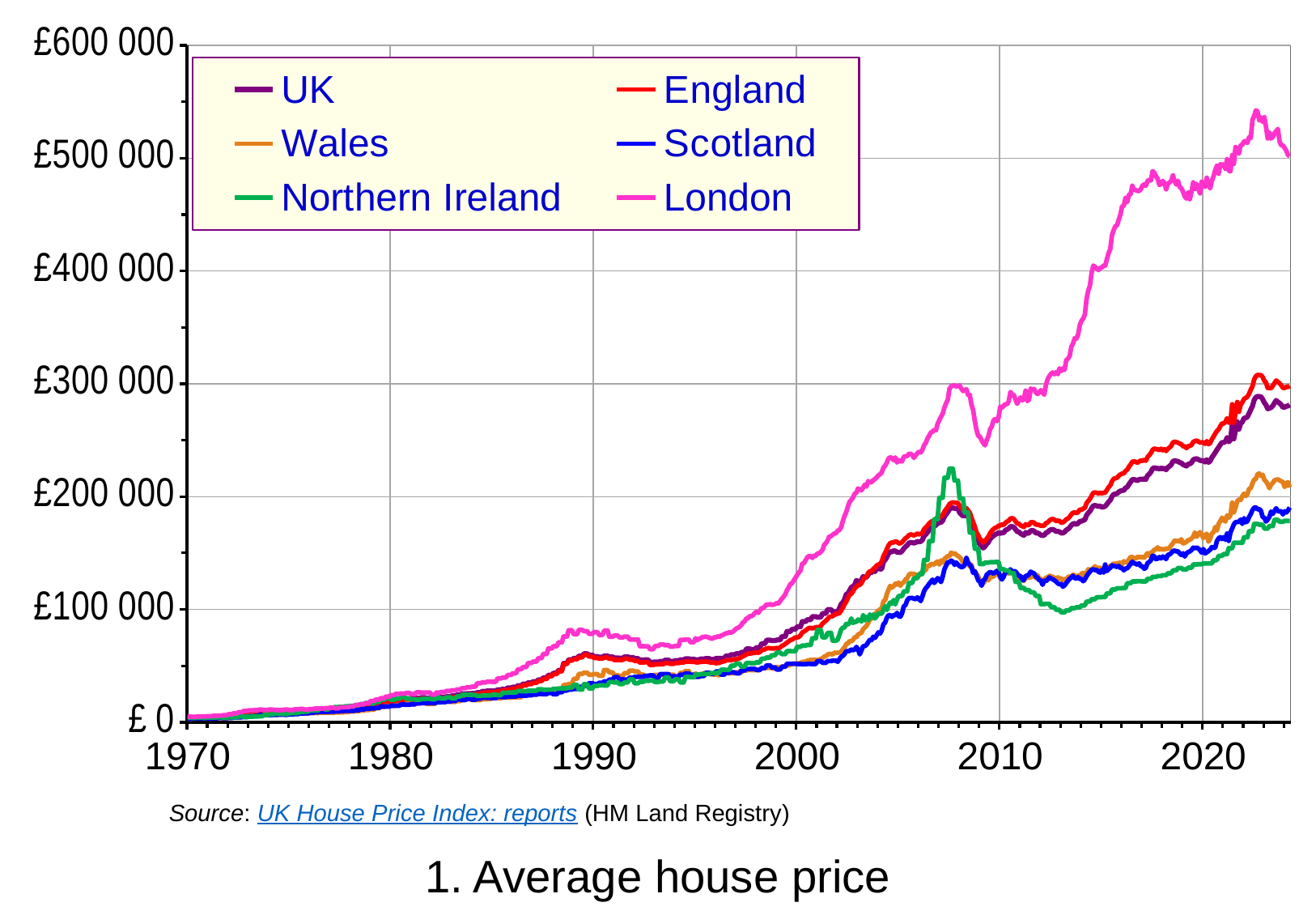

### Chart

| Category | UK | England | Wales | Scotland | Northern Ireland | London |
|---|---|---|---|---|---|---|
| 25569 | 3920.0 | 3718.0 | 3179.0 | 3225.0 | 3998.0 | 4949.0 |
| 25600 | 3920.0 | 3718.0 | 3179.0 | 3225.0 | 3998.0 | 4949.0 |
| 25628 | 3920.0 | 3718.0 | 3179.0 | 3225.0 | 3998.0 | 4949.0 |
| 25659 | 3980.0 | 3776.0 | 3302.0 | 3423.0 | 3956.0 | 4848.0 |
| 25689 | 3980.0 | 3776.0 | 3302.0 | 3423.0 | 3956.0 | 4848.0 |
| 25720 | 3980.0 | 3776.0 | 3302.0 | 3423.0 | 3956.0 | 4848.0 |
| 25750 | 4163.0 | 3950.0 | 3456.0 | 3362.0 | 4103.0 | 5201.0 |
| 25781 | 4163.0 | 3950.0 | 3456.0 | 3362.0 | 4103.0 | 5201.0 |
| 25812 | 4163.0 | 3950.0 | 3456.0 | 3362.0 | 4103.0 | 5201.0 |
| 25842 | 4163.0 | 3950.0 | 3395.0 | 3484.0 | 3977.0 | 5252.0 |
| 25873 | 4163.0 | 3950.0 | 3395.0 | 3484.0 | 3977.0 | 5252.0 |
| 25903 | 4163.0 | 3950.0 | 3395.0 | 3484.0 | 3977.0 | 5252.0 |
| 25934 | 4265.0 | 4066.0 | 3333.0 | 3423.0 | 4293.0 | 5378.0 |
| 25965 | 4265.0 | 4066.0 | 3333.0 | 3423.0 | 4293.0 | 5378.0 |
| 25993 | 4265.0 | 4066.0 | 3333.0 | 3423.0 | 4293.0 | 5378.0 |
| 26024 | 4387.0 | 4183.0 | 3549.0 | 3484.0 | 4293.0 | 5706.0 |
| 26054 | 4387.0 | 4183.0 | 3549.0 | 3484.0 | 4293.0 | 5706.0 |
| 26085 | 4387.0 | 4183.0 | 3549.0 | 3484.0 | 4293.0 | 5706.0 |
| 26115 | 4651.0 | 4415.0 | 3719.0 | 3864.0 | 4482.0 | 5959.0 |
| 26146 | 4651.0 | 4415.0 | 3719.0 | 3864.0 | 4482.0 | 5959.0 |
| 26177 | 4651.0 | 4415.0 | 3719.0 | 3864.0 | 4482.0 | 5959.0 |
| 26207 | 4854.0 | 4647.0 | 3703.0 | 3697.0 | 4124.0 | 6312.0 |
| 26238 | 4854.0 | 4647.0 | 3703.0 | 3697.0 | 4124.0 | 6312.0 |
| 26268 | 4854.0 | 4647.0 | 3703.0 | 3697.0 | 4124.0 | 6312.0 |
| 26299 | 5158.0 | 4919.0 | 4027.0 | 3880.0 | 4461.0 | 7044.0 |
| 26330 | 5158.0 | 4919.0 | 4027.0 | 3880.0 | 4461.0 | 7044.0 |
| 26359 | 5158.0 | 4919.0 | 4027.0 | 3880.0 | 4461.0 | 7044.0 |
| 26390 | 5646.0 | 5422.0 | 4182.0 | 4275.0 | 4524.0 | 7878.0 |
| 26420 | 5646.0 | 5422.0 | 4182.0 | 4275.0 | 4524.0 | 7878.0 |
| 26451 | 5646.0 | 5422.0 | 4182.0 | 4275.0 | 4524.0 | 7878.0 |
| 26481 | 6499.0 | 6255.0 | 4660.0 | 4534.0 | 5261.0 | 8938.0 |
| 26512 | 6499.0 | 6255.0 | 4660.0 | 4534.0 | 5261.0 | 8938.0 |
| 26543 | 6499.0 | 6255.0 | 4660.0 | 4534.0 | 5261.0 | 8938.0 |
| 26573 | 6966.0 | 6952.0 | 5231.0 | 4564.0 | 4735.0 | 10049.0 |
| 26604 | 6966.0 | 6952.0 | 5231.0 | 4564.0 | 4735.0 | 10049.0 |
| 26634 | 6966.0 | 6952.0 | 5231.0 | 4564.0 | 4735.0 | 10049.0 |
| 26665 | 7758.0 | 7494.0 | 5647.0 | 5264.0 | 4903.0 | 10529.0 |
| 26696 | 7758.0 | 7494.0 | 5647.0 | 5264.0 | 4903.0 | 10529.0 |
| 26724 | 7758.0 | 7494.0 | 5647.0 | 5264.0 | 4903.0 | 10529.0 |
| 26755 | 8144.0 | 7862.0 | 5941.0 | 5462.0 | 5113.0 | 10680.0 |
| 26785 | 8144.0 | 7862.0 | 5941.0 | 5462.0 | 5113.0 | 10680.0 |
| 26816 | 8144.0 | 7862.0 | 5941.0 | 5462.0 | 5113.0 | 10680.0 |
| 26846 | 8692.0 | 8365.0 | 6619.0 | 6359.0 | 5408.0 | 11210.0 |
| 26877 | 8692.0 | 8365.0 | 6619.0 | 6359.0 | 5408.0 | 11210.0 |
| 26908 | 8692.0 | 8365.0 | 6619.0 | 6359.0 | 5408.0 | 11210.0 |
| 26938 | 8794.0 | 8443.0 | 6928.0 | 6283.0 | 6355.0 | 10882.0 |
| 26969 | 8794.0 | 8443.0 | 6928.0 | 6283.0 | 6355.0 | 10882.0 |
| 26999 | 8794.0 | 8443.0 | 6928.0 | 6283.0 | 6355.0 | 10882.0 |
| 27030 | 8915.0 | 8559.0 | 6650.0 | 6481.0 | 6944.0 | 11261.0 |
| 27061 | 8915.0 | 8559.0 | 6650.0 | 6481.0 | 6944.0 | 11261.0 |
| 27089 | 8915.0 | 8559.0 | 6650.0 | 6481.0 | 6944.0 | 11261.0 |
| 27120 | 8936.0 | 8559.0 | 6743.0 | 6648.0 | 7491.0 | 10857.0 |
| 27150 | 8936.0 | 8559.0 | 6743.0 | 6648.0 | 7491.0 | 10857.0 |
| 27181 | 8936.0 | 8559.0 | 6743.0 | 6648.0 | 7491.0 | 10857.0 |
| 27211 | 9017.0 | 8617.0 | 6990.0 | 6709.0 | 7575.0 | 10806.0 |
| 27242 | 9017.0 | 8617.0 | 6990.0 | 6709.0 | 7575.0 | 10806.0 |
| 27273 | 9017.0 | 8617.0 | 6990.0 | 6709.0 | 7575.0 | 10806.0 |
| 27303 | 9139.0 | 8733.0 | 7376.0 | 6694.0 | 7323.0 | 11236.0 |
| 27334 | 9139.0 | 8733.0 | 7376.0 | 6694.0 | 7323.0 | 11236.0 |
| 27364 | 9139.0 | 8733.0 | 7376.0 | 6694.0 | 7323.0 | 11236.0 |
| 27395 | 9179.0 | 8753.0 | 7206.0 | 6953.0 | 8059.0 | 10756.0 |
| 27426 | 9179.0 | 8753.0 | 7206.0 | 6953.0 | 8059.0 | 10756.0 |
| 27454 | 9179.0 | 8753.0 | 7206.0 | 6953.0 | 8059.0 | 10756.0 |
| 27485 | 9423.0 | 9004.0 | 7376.0 | 7257.0 | 8207.0 | 11412.0 |
| 27515 | 9423.0 | 9004.0 | 7376.0 | 7257.0 | 8207.0 | 11412.0 |
| 27546 | 9423.0 | 9004.0 | 7376.0 | 7257.0 | 8207.0 | 11412.0 |
| 27576 | 9707.0 | 9217.0 | 7838.0 | 7820.0 | 9196.0 | 11715.0 |
| 27607 | 9707.0 | 9217.0 | 7838.0 | 7820.0 | 9196.0 | 11715.0 |
| 27638 | 9707.0 | 9217.0 | 7838.0 | 7820.0 | 9196.0 | 11715.0 |
| 27668 | 9809.0 | 9334.0 | 7684.0 | 7957.0 | 9406.0 | 11311.0 |
| 27699 | 9809.0 | 9334.0 | 7684.0 | 7957.0 | 9406.0 | 11311.0 |
| 27729 | 9809.0 | 9334.0 | 7684.0 | 7957.0 | 9406.0 | 11311.0 |
| 27760 | 10012.0 | 9488.0 | 8101.0 | 8413.0 | 10500.0 | 11690.0 |
| 27791 | 10012.0 | 9488.0 | 8101.0 | 8413.0 | 10500.0 | 11690.0 |
| 27820 | 10012.0 | 9488.0 | 8101.0 | 8413.0 | 10500.0 | 11690.0 |
| 27851 | 10276.0 | 9721.0 | 8132.0 | 8915.0 | 10522.0 | 12145.0 |
| 27881 | 10276.0 | 9721.0 | 8132.0 | 8915.0 | 10522.0 | 12145.0 |
| 27912 | 10276.0 | 9721.0 | 8132.0 | 8915.0 | 10522.0 | 12145.0 |
| 27942 | 10520.0 | 9934.0 | 8363.0 | 9235.0 | 12331.0 | 12094.0 |
| 27973 | 10520.0 | 9934.0 | 8363.0 | 9235.0 | 12331.0 | 12094.0 |
| 28004 | 10520.0 | 9934.0 | 8363.0 | 9235.0 | 12331.0 | 12094.0 |
| 28034 | 10682.0 | 10108.0 | 8564.0 | 9250.0 | 11511.0 | 12473.0 |
| 28065 | 10682.0 | 10108.0 | 8564.0 | 9250.0 | 11511.0 | 12473.0 |
| 28095 | 10682.0 | 10108.0 | 8564.0 | 9250.0 | 11511.0 | 12473.0 |
| 28126 | 10763.0 | 10186.0 | 8379.0 | 9372.0 | 12857.0 | 12851.0 |
| 28157 | 10763.0 | 10186.0 | 8379.0 | 9372.0 | 12857.0 | 12851.0 |
| 28185 | 10763.0 | 10186.0 | 8379.0 | 9372.0 | 12857.0 | 12851.0 |
| 28216 | 10926.0 | 10321.0 | 8733.0 | 9539.0 | 13489.0 | 12397.0 |
| 28246 | 10926.0 | 10321.0 | 8733.0 | 9539.0 | 13489.0 | 12397.0 |
| 28277 | 10926.0 | 10321.0 | 8733.0 | 9539.0 | 13489.0 | 12397.0 |
| 28307 | 11251.0 | 10631.0 | 8780.0 | 9995.0 | 13678.0 | 13180.0 |
| 28338 | 11251.0 | 10631.0 | 8780.0 | 9995.0 | 13678.0 | 13180.0 |
| 28369 | 11251.0 | 10631.0 | 8780.0 | 9995.0 | 13678.0 | 13180.0 |
| 28399 | 11596.0 | 10960.0 | 9042.0 | 10239.0 | 14099.0 | 13331.0 |
| 28430 | 11596.0 | 10960.0 | 9042.0 | 10239.0 | 14099.0 | 13331.0 |
| 28460 | 11596.0 | 10960.0 | 9042.0 | 10239.0 | 14099.0 | 13331.0 |
| 28491 | 11860.0 | 11193.0 | 9628.0 | 10148.0 | 14520.0 | 14013.0 |
| 28522 | 11860.0 | 11193.0 | 9628.0 | 10148.0 | 14520.0 | 14013.0 |
| 28550 | 11860.0 | 11193.0 | 9628.0 | 10148.0 | 14520.0 | 14013.0 |
| 28581 | 12429.0 | 11754.0 | 9736.0 | 10680.0 | 15130.0 | 15326.0 |
| 28611 | 12429.0 | 11754.0 | 9736.0 | 10680.0 | 15130.0 | 15326.0 |
| 28642 | 12429.0 | 11754.0 | 9736.0 | 10680.0 | 15130.0 | 15326.0 |
| 28672 | 13302.0 | 12587.0 | 10354.0 | 11410.0 | 16035.0 | 15982.0 |
| 28703 | 13302.0 | 12587.0 | 10354.0 | 11410.0 | 16035.0 | 15982.0 |
| 28734 | 13302.0 | 12587.0 | 10354.0 | 11410.0 | 16035.0 | 15982.0 |
| 28764 | 14236.0 | 13497.0 | 10894.0 | 11973.0 | 17066.0 | 16790.0 |
| 28795 | 14236.0 | 13497.0 | 10894.0 | 11973.0 | 17066.0 | 16790.0 |
| 28825 | 14236.0 | 13497.0 | 10894.0 | 11973.0 | 17066.0 | 16790.0 |
| 28856 | 14988.0 | 14213.0 | 11279.0 | 12278.0 | 16708.0 | 18886.0 |
| 28887 | 14988.0 | 14213.0 | 11279.0 | 12278.0 | 16708.0 | 18886.0 |
| 28915 | 14988.0 | 14213.0 | 11279.0 | 12278.0 | 16708.0 | 18886.0 |
| 28946 | 16145.0 | 15336.0 | 12452.0 | 12795.0 | 18013.0 | 20123.0 |
| 28976 | 16145.0 | 15336.0 | 12452.0 | 12795.0 | 18013.0 | 20123.0 |
| 29007 | 16145.0 | 15336.0 | 12452.0 | 12795.0 | 18013.0 | 20123.0 |
| 29037 | 17384.0 | 16460.0 | 13501.0 | 13951.0 | 19991.0 | 21310.0 |
| 29068 | 17384.0 | 16460.0 | 13501.0 | 13951.0 | 19991.0 | 21310.0 |
| 29099 | 17384.0 | 16460.0 | 13501.0 | 13951.0 | 19991.0 | 21310.0 |
| 29129 | 18542.0 | 17641.0 | 14365.0 | 13921.0 | 21380.0 | 22724.0 |
| 29160 | 18542.0 | 17641.0 | 14365.0 | 13921.0 | 21380.0 | 22724.0 |
| 29190 | 18542.0 | 17641.0 | 14365.0 | 13921.0 | 21380.0 | 22724.0 |
| 29221 | 19273.0 | 18377.0 | 14489.0 | 14590.0 | 19991.0 | 24037.0 |
| 29252 | 19273.0 | 18377.0 | 14489.0 | 14590.0 | 19991.0 | 24037.0 |
| 29281 | 19273.0 | 18377.0 | 14489.0 | 14590.0 | 19991.0 | 24037.0 |
| 29312 | 20044.0 | 19132.0 | 15245.0 | 14712.0 | 20896.0 | 25274.0 |
| 29342 | 20044.0 | 19132.0 | 15245.0 | 14712.0 | 20896.0 | 25274.0 |
| 29373 | 20044.0 | 19132.0 | 15245.0 | 14712.0 | 20896.0 | 25274.0 |
| 29403 | 20857.0 | 19732.0 | 15677.0 | 15761.0 | 22369.0 | 25451.0 |
| 29434 | 20857.0 | 19732.0 | 15677.0 | 15761.0 | 22369.0 | 25451.0 |
| 29465 | 20857.0 | 19732.0 | 15677.0 | 15761.0 | 22369.0 | 25451.0 |
| 29495 | 20897.0 | 19926.0 | 16448.0 | 15518.0 | 20980.0 | 25930.0 |
| 29526 | 20897.0 | 19926.0 | 16448.0 | 15518.0 | 20980.0 | 25930.0 |
| 29556 | 20897.0 | 19926.0 | 16448.0 | 15518.0 | 20980.0 | 25930.0 |
| 29587 | 20938.0 | 19965.0 | 15877.0 | 15959.0 | 20307.0 | 24870.0 |
| 29618 | 20938.0 | 19965.0 | 15877.0 | 15959.0 | 20307.0 | 24870.0 |
| 29646 | 20938.0 | 19965.0 | 15877.0 | 15959.0 | 20307.0 | 24870.0 |
| 29677 | 21507.0 | 20487.0 | 16711.0 | 16766.0 | 19991.0 | 26511.0 |
| 29707 | 21507.0 | 20487.0 | 16711.0 | 16766.0 | 19991.0 | 26511.0 |
| 29738 | 21507.0 | 20487.0 | 16711.0 | 16766.0 | 19991.0 | 26511.0 |
| 29768 | 21852.0 | 20758.0 | 18130.0 | 16933.0 | 20601.0 | 26258.0 |
| 29799 | 21852.0 | 20758.0 | 18130.0 | 16933.0 | 20601.0 | 26258.0 |
| 29830 | 21852.0 | 20758.0 | 18130.0 | 16933.0 | 20601.0 | 26258.0 |
| 29860 | 21425.0 | 20410.0 | 16248.0 | 17009.0 | 20896.0 | 26410.0 |
| 29891 | 21425.0 | 20410.0 | 16248.0 | 17009.0 | 20896.0 | 26410.0 |
| 29921 | 21425.0 | 20410.0 | 16248.0 | 17009.0 | 20896.0 | 26410.0 |
| 29952 | 20897.0 | 19848.0 | 16340.0 | 16933.0 | 20370.0 | 24567.0 |
| 29983 | 20897.0 | 19848.0 | 16340.0 | 16933.0 | 20370.0 | 24567.0 |
| 30011 | 20897.0 | 19848.0 | 16340.0 | 16933.0 | 20370.0 | 24567.0 |
| 30042 | 21811.0 | 20681.0 | 17745.0 | 17694.0 | 21548.0 | 26410.0 |
| 30072 | 21811.0 | 20681.0 | 17745.0 | 17694.0 | 21548.0 | 26410.0 |
| 30103 | 21811.0 | 20681.0 | 17745.0 | 17694.0 | 21548.0 | 26410.0 |
| 30133 | 22360.0 | 21223.0 | 18146.0 | 17846.0 | 21148.0 | 26890.0 |
| 30164 | 22360.0 | 21223.0 | 18146.0 | 17846.0 | 21148.0 | 26890.0 |
| 30195 | 22360.0 | 21223.0 | 18146.0 | 17846.0 | 21148.0 | 26890.0 |
| 30225 | 22685.0 | 21514.0 | 18223.0 | 18424.0 | 22116.0 | 27773.0 |
| 30256 | 22685.0 | 21514.0 | 18223.0 | 18424.0 | 22116.0 | 27773.0 |
| 30286 | 22685.0 | 21514.0 | 18223.0 | 18424.0 | 22116.0 | 27773.0 |
| 30317 | 23355.0 | 22269.0 | 18053.0 | 18865.0 | 21043.0 | 28278.0 |
| 30348 | 23355.0 | 22269.0 | 18053.0 | 18865.0 | 21043.0 | 28278.0 |
| 30376 | 23355.0 | 22269.0 | 18053.0 | 18865.0 | 21043.0 | 28278.0 |
| 30407 | 24167.0 | 22850.0 | 18825.0 | 20234.0 | 22937.0 | 29036.0 |
| 30437 | 24167.0 | 22850.0 | 18825.0 | 20234.0 | 22937.0 | 29036.0 |
| 30468 | 24167.0 | 22850.0 | 18825.0 | 20234.0 | 22937.0 | 29036.0 |
| 30498 | 25183.0 | 23818.0 | 20059.0 | 19778.0 | 24410.0 | 30298.0 |
| 30529 | 25183.0 | 23818.0 | 20059.0 | 19778.0 | 24410.0 | 30298.0 |
| 30560 | 25183.0 | 23818.0 | 20059.0 | 19778.0 | 24410.0 | 30298.0 |
| 30590 | 25386.0 | 24012.0 | 20368.0 | 20691.0 | 24410.0 | 31056.0 |
| 30621 | 25386.0 | 24012.0 | 20368.0 | 20691.0 | 24410.0 | 31056.0 |
| 30651 | 25386.0 | 24012.0 | 20368.0 | 20691.0 | 24410.0 | 31056.0 |
| 30682 | 25589.0 | 24399.0 | 19596.0 | 20082.0 | 24199.0 | 31561.0 |
| 30713 | 25589.0 | 24399.0 | 19596.0 | 20082.0 | 24199.0 | 31561.0 |
| 30742 | 25589.0 | 24399.0 | 19596.0 | 20082.0 | 24199.0 | 31561.0 |
| 30773 | 26401.0 | 25174.0 | 19750.0 | 20995.0 | 23358.0 | 34590.0 |
| 30803 | 26401.0 | 25174.0 | 19750.0 | 20995.0 | 23358.0 | 34590.0 |
| 30834 | 26401.0 | 25174.0 | 19750.0 | 20995.0 | 23358.0 | 34590.0 |
| 30864 | 27416.0 | 26142.0 | 20368.0 | 21756.0 | 23779.0 | 35348.0 |
| 30895 | 27416.0 | 26142.0 | 20368.0 | 21756.0 | 23779.0 | 35348.0 |
| 30926 | 27416.0 | 26142.0 | 20368.0 | 21756.0 | 23779.0 | 35348.0 |
| 30956 | 27823.0 | 26529.0 | 20676.0 | 21604.0 | 23779.0 | 36105.0 |
| 30987 | 27823.0 | 26529.0 | 20676.0 | 21604.0 | 23779.0 | 36105.0 |
| 31017 | 27823.0 | 26529.0 | 20676.0 | 21604.0 | 23779.0 | 36105.0 |
| 31048 | 27823.0 | 26529.0 | 21448.0 | 21451.0 | 24410.0 | 35853.0 |
| 31079 | 27823.0 | 26529.0 | 21448.0 | 21451.0 | 24410.0 | 35853.0 |
| 31107 | 27823.0 | 26529.0 | 21448.0 | 21451.0 | 24410.0 | 35853.0 |
| 31138 | 28838.0 | 27497.0 | 21293.0 | 22516.0 | 23989.0 | 38883.0 |
| 31168 | 28838.0 | 27497.0 | 21293.0 | 22516.0 | 23989.0 | 38883.0 |
| 31199 | 28838.0 | 27497.0 | 21293.0 | 22516.0 | 23989.0 | 38883.0 |
| 31229 | 29447.0 | 28272.0 | 21911.0 | 22364.0 | 26093.0 | 39640.0 |
| 31260 | 29447.0 | 28272.0 | 21911.0 | 22364.0 | 26093.0 | 39640.0 |
| 31291 | 29447.0 | 28272.0 | 21911.0 | 22364.0 | 26093.0 | 39640.0 |
| 31321 | 30463.0 | 29046.0 | 21911.0 | 22821.0 | 26304.0 | 41913.0 |
| 31352 | 30463.0 | 29046.0 | 21911.0 | 22821.0 | 26304.0 | 41913.0 |
| 31382 | 30463.0 | 29046.0 | 21911.0 | 22821.0 | 26304.0 | 41913.0 |
| 31413 | 31072.0 | 29821.0 | 22065.0 | 22973.0 | 26514.0 | 43427.0 |
| 31444 | 31072.0 | 29821.0 | 22065.0 | 22973.0 | 26514.0 | 43427.0 |
| 31472 | 31072.0 | 29821.0 | 22065.0 | 22973.0 | 26514.0 | 43427.0 |
| 31503 | 32494.0 | 31176.0 | 22219.0 | 23581.0 | 27777.0 | 46962.0 |
| 31533 | 32494.0 | 31176.0 | 22219.0 | 23581.0 | 27777.0 | 46962.0 |
| 31564 | 32494.0 | 31176.0 | 22219.0 | 23581.0 | 27777.0 | 46962.0 |
| 31594 | 33915.0 | 32726.0 | 24225.0 | 23581.0 | 27566.0 | 48982.0 |
| 31625 | 33915.0 | 32726.0 | 24225.0 | 23581.0 | 27566.0 | 48982.0 |
| 31656 | 33915.0 | 32726.0 | 24225.0 | 23581.0 | 27566.0 | 48982.0 |
| 31686 | 34931.0 | 33887.0 | 23917.0 | 24038.0 | 27987.0 | 52517.0 |
| 31717 | 34931.0 | 33887.0 | 23917.0 | 24038.0 | 27987.0 | 52517.0 |
| 31747 | 34931.0 | 33887.0 | 23917.0 | 24038.0 | 27987.0 | 52517.0 |
| 31778 | 35946.0 | 34856.0 | 24688.0 | 24494.0 | 27987.0 | 53779.0 |
| 31809 | 35946.0 | 34856.0 | 24688.0 | 24494.0 | 27987.0 | 53779.0 |
| 31837 | 35946.0 | 34856.0 | 24688.0 | 24494.0 | 27987.0 | 53779.0 |
| 31868 | 37571.0 | 36598.0 | 24842.0 | 25255.0 | 29250.0 | 56809.0 |
| 31898 | 37571.0 | 36598.0 | 24842.0 | 25255.0 | 29250.0 | 56809.0 |
| 31929 | 37571.0 | 36598.0 | 24842.0 | 25255.0 | 29250.0 | 56809.0 |
| 31959 | 39398.0 | 38341.0 | 25922.0 | 24951.0 | 28829.0 | 60596.0 |
| 31990 | 39398.0 | 38341.0 | 25922.0 | 24951.0 | 28829.0 | 60596.0 |
| 32021 | 39398.0 | 38341.0 | 25922.0 | 24951.0 | 28829.0 | 60596.0 |
| 32051 | 41732.0 | 40767.0 | 26979.0 | 25942.0 | 28906.0 | 65386.0 |
| 32082 | 41732.0 | 40767.0 | 26979.0 | 25942.0 | 28906.0 | 65386.0 |
| 32112 | 41732.0 | 40767.0 | 26979.0 | 25942.0 | 28906.0 | 65386.0 |
| 32143 | 43483.0 | 42721.0 | 26979.0 | 24823.0 | 29667.0 | 67356.0 |
| 32174 | 43483.0 | 42721.0 | 26979.0 | 24823.0 | 29667.0 | 67356.0 |
| 32203 | 43483.0 | 42721.0 | 26979.0 | 24823.0 | 29667.0 | 67356.0 |
| 32234 | 46109.0 | 45234.0 | 28719.0 | 26612.0 | 29920.0 | 70901.0 |
| 32264 | 46109.0 | 45234.0 | 28719.0 | 26612.0 | 29920.0 | 70901.0 |
| 32295 | 46109.0 | 45234.0 | 28719.0 | 26612.0 | 29920.0 | 70901.0 |
| 32325 | 52238.0 | 51657.0 | 33071.0 | 28178.0 | 30174.0 | 76021.0 |
| 32356 | 52238.0 | 51657.0 | 33071.0 | 28178.0 | 30174.0 | 76021.0 |
| 32387 | 52238.0 | 51657.0 | 33071.0 | 28178.0 | 30174.0 | 76021.0 |
| 32417 | 55448.0 | 54728.0 | 33941.0 | 29072.0 | 30681.0 | 81536.0 |
| 32448 | 55448.0 | 54728.0 | 33941.0 | 29072.0 | 30681.0 | 81536.0 |
| 32478 | 55448.0 | 54728.0 | 33941.0 | 29072.0 | 30681.0 | 81536.0 |
| 32509 | 56615.0 | 55845.0 | 38510.0 | 29520.0 | 33216.0 | 77991.0 |
| 32540 | 56615.0 | 55845.0 | 38510.0 | 29520.0 | 33216.0 | 77991.0 |
| 32568 | 56615.0 | 55845.0 | 38510.0 | 29520.0 | 33216.0 | 77991.0 |
| 32599 | 58658.0 | 57520.0 | 42861.0 | 31309.0 | 28906.0 | 81930.0 |
| 32629 | 58658.0 | 57520.0 | 42861.0 | 31309.0 | 28906.0 | 81930.0 |
| 32660 | 58658.0 | 57520.0 | 42861.0 | 31309.0 | 28906.0 | 81930.0 |
| 32690 | 60701.0 | 59754.0 | 43949.0 | 32427.0 | 33724.0 | 80748.0 |
| 32721 | 60701.0 | 59754.0 | 43949.0 | 32427.0 | 33724.0 | 80748.0 |
| 32752 | 60701.0 | 59754.0 | 43949.0 | 32427.0 | 33724.0 | 80748.0 |
| 32782 | 59533.0 | 58358.0 | 42208.0 | 34663.0 | 29920.0 | 78385.0 |
| 32813 | 59533.0 | 58358.0 | 42208.0 | 34663.0 | 29920.0 | 78385.0 |
| 32843 | 59533.0 | 58358.0 | 42208.0 | 34663.0 | 29920.0 | 78385.0 |
| 32874 | 58250.0 | 57083.0 | 42638.0 | 33864.0 | 32210.0 | 79909.0 |
| 32905 | 58250.0 | 57083.0 | 42638.0 | 33864.0 | 32210.0 | 79909.0 |
| 32933 | 58250.0 | 57083.0 | 42638.0 | 33864.0 | 32210.0 | 79909.0 |
| 32964 | 57726.0 | 56515.0 | 41150.0 | 34941.0 | 32775.0 | 77318.0 |
| 32994 | 57726.0 | 56515.0 | 41150.0 | 34941.0 | 32775.0 | 77318.0 |
| 33025 | 57726.0 | 56515.0 | 41150.0 | 34941.0 | 32775.0 | 77318.0 |
| 33055 | 58773.0 | 57310.0 | 46272.0 | 36160.0 | 32676.0 | 81243.0 |
| 33086 | 58773.0 | 57310.0 | 46272.0 | 36160.0 | 32676.0 | 81243.0 |
| 33117 | 58773.0 | 57310.0 | 46272.0 | 36160.0 | 32676.0 | 81243.0 |
| 33147 | 57901.0 | 56231.0 | 44214.0 | 37775.0 | 35734.0 | 75827.0 |
| 33178 | 57901.0 | 56231.0 | 44214.0 | 37775.0 | 35734.0 | 75827.0 |
| 33208 | 57901.0 | 56231.0 | 44214.0 | 37775.0 | 35734.0 | 75827.0 |
| 33239 | 57086.0 | 55209.0 | 41631.0 | 39999.0 | 35335.0 | 76848.0 |
| 33270 | 57086.0 | 55209.0 | 41631.0 | 39999.0 | 35335.0 | 76848.0 |
| 33298 | 57086.0 | 55209.0 | 41631.0 | 39999.0 | 35335.0 | 76848.0 |
| 33329 | 56853.0 | 55266.0 | 41062.0 | 37990.0 | 33939.0 | 75199.0 |
| 33359 | 56853.0 | 55266.0 | 41062.0 | 37990.0 | 33939.0 | 75199.0 |
| 33390 | 56853.0 | 55266.0 | 41062.0 | 37990.0 | 33939.0 | 75199.0 |
| 33420 | 57959.0 | 56345.0 | 43558.0 | 37739.0 | 35368.0 | 75906.0 |
| 33451 | 57959.0 | 56345.0 | 43558.0 | 37739.0 | 35368.0 | 75906.0 |
| 33482 | 57959.0 | 56345.0 | 43558.0 | 37739.0 | 35368.0 | 75906.0 |
| 33512 | 57435.0 | 55436.0 | 45790.0 | 39461.0 | 38061.0 | 73394.0 |
| 33543 | 57435.0 | 55436.0 | 45790.0 | 39461.0 | 38061.0 | 73394.0 |
| 33573 | 57435.0 | 55436.0 | 45790.0 | 39461.0 | 38061.0 | 73394.0 |
| 33604 | 56504.0 | 54414.0 | 45090.0 | 40250.0 | 34570.0 | 73394.0 |
| 33635 | 56504.0 | 54414.0 | 45090.0 | 40250.0 | 34570.0 | 73394.0 |
| 33664 | 56504.0 | 54414.0 | 45090.0 | 40250.0 | 34570.0 | 73394.0 |
| 33695 | 55166.0 | 52994.0 | 42288.0 | 40322.0 | 35867.0 | 67506.0 |
| 33725 | 55166.0 | 52994.0 | 42288.0 | 40322.0 | 35867.0 | 67506.0 |
| 33756 | 55166.0 | 52994.0 | 42288.0 | 40322.0 | 35867.0 | 67506.0 |
| 33786 | 55328.0 | 53149.0 | 41186.0 | 41070.0 | 36715.0 | 67303.0 |
| 33817 | 55328.0 | 53149.0 | 41186.0 | 41070.0 | 36715.0 | 67303.0 |
| 33848 | 55328.0 | 53149.0 | 41186.0 | 41070.0 | 36715.0 | 67303.0 |
| 33878 | 53213.0 | 50814.0 | 41525.0 | 41527.0 | 37010.0 | 64787.0 |
| 33909 | 53213.0 | 50814.0 | 41525.0 | 41527.0 | 37010.0 | 64787.0 |
| 33939 | 53213.0 | 50814.0 | 41525.0 | 41527.0 | 37010.0 | 64787.0 |
| 33970 | 53484.0 | 51333.0 | 42034.0 | 39365.0 | 35719.0 | 67574.0 |
| 34001 | 53484.0 | 51333.0 | 42034.0 | 39365.0 | 35719.0 | 67574.0 |
| 34029 | 53484.0 | 51333.0 | 42034.0 | 39365.0 | 35719.0 | 67574.0 |
| 34060 | 53918.0 | 51488.0 | 42119.0 | 42608.0 | 36125.0 | 68934.0 |
| 34090 | 53918.0 | 51488.0 | 42119.0 | 42608.0 | 36125.0 | 68934.0 |
| 34121 | 53918.0 | 51488.0 | 42119.0 | 42608.0 | 36125.0 | 68934.0 |
| 34151 | 55057.0 | 52578.0 | 42542.0 | 42691.0 | 39811.0 | 68254.0 |
| 34182 | 55057.0 | 52578.0 | 42542.0 | 42691.0 | 39811.0 | 68254.0 |
| 34213 | 55057.0 | 52578.0 | 42542.0 | 42691.0 | 39811.0 | 68254.0 |
| 34243 | 54026.0 | 51800.0 | 42203.0 | 40696.0 | 36346.0 | 67099.0 |
| 34274 | 54026.0 | 51800.0 | 42203.0 | 40696.0 | 36346.0 | 67099.0 |
| 34304 | 54026.0 | 51800.0 | 42203.0 | 40696.0 | 36346.0 | 67099.0 |
| 34335 | 54623.0 | 52475.0 | 40636.0 | 40571.0 | 38189.0 | 67642.0 |
| 34366 | 54623.0 | 52475.0 | 40636.0 | 40571.0 | 38189.0 | 67642.0 |
| 34394 | 54623.0 | 52475.0 | 40636.0 | 40571.0 | 38189.0 | 67642.0 |
| 34425 | 55383.0 | 53046.0 | 43941.0 | 42192.0 | 35277.0 | 73013.0 |
| 34455 | 55383.0 | 53046.0 | 43941.0 | 42192.0 | 35277.0 | 73013.0 |
| 34486 | 55383.0 | 53046.0 | 43941.0 | 42192.0 | 35277.0 | 73013.0 |
| 34516 | 56305.0 | 53720.0 | 45381.0 | 43148.0 | 40253.0 | 73285.0 |
| 34547 | 56305.0 | 53720.0 | 45381.0 | 43148.0 | 40253.0 | 73285.0 |
| 34578 | 56305.0 | 53720.0 | 45381.0 | 43148.0 | 40253.0 | 73285.0 |
| 34608 | 55925.0 | 53668.0 | 40551.0 | 42067.0 | 39922.0 | 70906.0 |
| 34639 | 55925.0 | 53668.0 | 40551.0 | 42067.0 | 39922.0 | 70906.0 |
| 34669 | 55925.0 | 53668.0 | 40551.0 | 42067.0 | 39922.0 | 70906.0 |
| 34700 | 55437.0 | 53203.0 | 43164.0 | 40322.0 | 42281.0 | 74436.0 |
| 34731 | 55437.0 | 53096.0 | 42422.0 | 40322.0 | 42281.0 | 72778.0 |
| 34759 | 55437.0 | 53201.0 | 41780.0 | 40322.0 | 42281.0 | 73897.0 |
| 34790 | 56033.0 | 53591.0 | 42456.0 | 40987.0 | 42686.0 | 74455.0 |
| 34820 | 56033.0 | 53678.0 | 42427.0 | 40987.0 | 42686.0 | 75432.0 |
| 34851 | 56033.0 | 53735.0 | 43537.0 | 40987.0 | 42686.0 | 75606.0 |
| 34881 | 56522.0 | 53901.0 | 43588.0 | 43896.0 | 42907.0 | 75984.0 |
| 34912 | 56522.0 | 53600.0 | 43164.0 | 43896.0 | 42907.0 | 75529.0 |
| 34943 | 56522.0 | 53309.0 | 43164.0 | 43896.0 | 42907.0 | 74941.0 |
| 34973 | 55762.0 | 52845.0 | 42449.0 | 43065.0 | 43571.0 | 74302.0 |
| 35004 | 55762.0 | 52788.0 | 42611.0 | 43065.0 | 43571.0 | 74118.0 |
| 35034 | 55762.0 | 52922.0 | 41944.0 | 43065.0 | 43571.0 | 75178.0 |
| 35065 | 56576.0 | 52333.0 | 42544.0 | 44936.0 | 43755.0 | 75342.0 |
| 35096 | 56576.0 | 52536.0 | 41920.0 | 44936.0 | 43755.0 | 76087.0 |
| 35125 | 56576.0 | 52683.0 | 41572.0 | 44936.0 | 43755.0 | 75691.0 |
| 35156 | 56630.0 | 53331.0 | 43308.0 | 42234.0 | 46557.0 | 76767.0 |
| 35186 | 56630.0 | 53822.0 | 42988.0 | 42234.0 | 46557.0 | 77215.0 |
| 35217 | 56630.0 | 54093.0 | 43305.0 | 42234.0 | 46557.0 | 78139.0 |
| 35247 | 58854.0 | 54704.0 | 43519.0 | 43980.0 | 46483.0 | 78799.0 |
| 35278 | 58854.0 | 55107.0 | 43600.0 | 43980.0 | 46483.0 | 79058.0 |
| 35309 | 58854.0 | 55026.0 | 43145.0 | 43980.0 | 46483.0 | 79752.0 |
| 35339 | 59885.0 | 54931.0 | 43781.0 | 44271.0 | 50096.0 | 79504.0 |
| 35370 | 59885.0 | 55497.0 | 43332.0 | 44271.0 | 50096.0 | 80224.0 |
| 35400 | 59885.0 | 55755.0 | 43883.0 | 44271.0 | 50096.0 | 81417.0 |
| 35431 | 60698.0 | 55789.0 | 43525.0 | 43439.0 | 52086.0 | 83066.0 |
| 35462 | 60698.0 | 56199.0 | 44632.0 | 43439.0 | 52086.0 | 83579.0 |
| 35490 | 60698.0 | 56784.0 | 44551.0 | 43439.0 | 52086.0 | 84576.0 |
| 35521 | 61946.0 | 57577.0 | 44213.0 | 45975.0 | 49285.0 | 86088.0 |
| 35551 | 61946.0 | 58498.0 | 45444.0 | 45975.0 | 49285.0 | 88544.0 |
| 35582 | 61946.0 | 59140.0 | 46290.0 | 45975.0 | 49285.0 | 89231.0 |
| 35612 | 65092.0 | 60089.0 | 45759.0 | 47222.0 | 52565.0 | 92129.0 |
| 35643 | 65092.0 | 60750.0 | 46477.0 | 47222.0 | 52565.0 | 92120.0 |
| 35674 | 65092.0 | 60991.0 | 46278.0 | 47222.0 | 52565.0 | 94180.0 |
| 35704 | 64604.0 | 61048.0 | 46264.0 | 47305.0 | 52307.0 | 93918.0 |
| 35735 | 64604.0 | 61499.0 | 46153.0 | 47305.0 | 52307.0 | 95034.0 |
| 35765 | 64604.0 | 61564.0 | 46274.0 | 47305.0 | 52307.0 | 96863.0 |
| 35796 | 66231.0 | 61902.0 | 46528.0 | 46391.0 | 53118.0 | 97914.0 |
| 35827 | 66231.0 | 61659.0 | 45943.0 | 46391.0 | 53118.0 | 96944.0 |
| 35855 | 66231.0 | 62253.0 | 46609.0 | 46391.0 | 53118.0 | 98934.0 |
| 35886 | 69757.0 | 63666.0 | 47937.0 | 48095.0 | 56399.0 | 101287.0 |
| 35916 | 69757.0 | 64277.0 | 47748.0 | 48095.0 | 56399.0 | 101077.0 |
| 35947 | 69757.0 | 64637.0 | 47878.0 | 48095.0 | 56399.0 | 102891.0 |
| 35977 | 72795.0 | 65475.0 | 48270.0 | 50464.0 | 57357.0 | 104368.0 |
| 36008 | 72795.0 | 65743.0 | 48294.0 | 50464.0 | 57357.0 | 104078.0 |
| 36039 | 72795.0 | 65606.0 | 48256.0 | 50464.0 | 57357.0 | 104611.0 |
| 36069 | 72469.0 | 65462.0 | 48000.0 | 48511.0 | 59385.0 | 104179.0 |
| 36100 | 72469.0 | 65365.0 | 47509.0 | 48511.0 | 59385.0 | 104259.0 |
| 36130 | 72469.0 | 65575.0 | 48336.0 | 48511.0 | 59385.0 | 104785.0 |
| 36161 | 72903.0 | 65766.0 | 49196.0 | 46723.0 | 61818.0 | 105695.0 |
| 36192 | 72903.0 | 65522.0 | 48455.0 | 46723.0 | 61818.0 | 105273.0 |
| 36220 | 72903.0 | 66378.0 | 47997.0 | 46723.0 | 61818.0 | 107398.0 |
| 36251 | 75995.0 | 67648.0 | 49508.0 | 49217.0 | 60380.0 | 109621.0 |
| 36281 | 75995.0 | 68402.0 | 49093.0 | 49217.0 | 60380.0 | 111216.0 |
| 36312 | 75995.0 | 69428.0 | 49612.0 | 49217.0 | 60380.0 | 113319.0 |
| 36342 | 80443.0 | 70612.0 | 50792.0 | 51878.0 | 63071.0 | 117033.0 |
| 36373 | 80443.0 | 71699.0 | 50155.0 | 51878.0 | 63071.0 | 119358.0 |
| 36404 | 80443.0 | 72816.0 | 51451.0 | 51878.0 | 63071.0 | 122611.0 |
| 36434 | 82504.0 | 73273.0 | 51321.0 | 51878.0 | 62924.0 | 123002.0 |
| 36465 | 82504.0 | 74234.0 | 52184.0 | 51878.0 | 62924.0 | 125792.0 |
| 36495 | 82504.0 | 75071.0 | 51745.0 | 51878.0 | 62924.0 | 127918.0 |
| 36526 | 84620.0 | 75219.0 | 52052.0 | 51628.0 | 66905.0 | 130411.0 |
| 36557 | 84620.0 | 75630.0 | 52313.0 | 51628.0 | 66905.0 | 132705.0 |
| 36586 | 84620.0 | 77016.0 | 52352.0 | 51628.0 | 66905.0 | 134286.0 |
| 36617 | 89230.0 | 79635.0 | 53459.0 | 51379.0 | 67937.0 | 140670.0 |
| 36647 | 89230.0 | 80348.0 | 53602.0 | 51379.0 | 67937.0 | 140862.0 |
| 36678 | 89230.0 | 81269.0 | 53437.0 | 51379.0 | 67937.0 | 143542.0 |
| 36708 | 90912.0 | 82563.0 | 54713.0 | 51711.0 | 68564.0 | 146228.0 |
| 36739 | 90912.0 | 83504.0 | 54691.0 | 51711.0 | 68564.0 | 147284.0 |
| 36770 | 90912.0 | 83590.0 | 55447.0 | 51711.0 | 68564.0 | 147316.0 |
| 36800 | 93624.0 | 83261.0 | 54882.0 | 51628.0 | 74425.0 | 145626.0 |
| 36831 | 93624.0 | 83546.0 | 55493.0 | 51628.0 | 74425.0 | 147666.0 |
| 36861 | 93624.0 | 84191.0 | 55425.0 | 51628.0 | 74425.0 | 147483.0 |
| 36892 | 93136.0 | 84377.0 | 54482.0 | 54122.0 | 81797.0 | 149543.0 |
| 36923 | 93136.0 | 84245.0 | 55438.0 | 54122.0 | 81797.0 | 149776.0 |
| 36951 | 93136.0 | 85242.0 | 56080.0 | 54122.0 | 81797.0 | 150941.0 |
| 36982 | 96499.0 | 87439.0 | 56862.0 | 52751.0 | 75346.0 | 152865.0 |
| 37012 | 96499.0 | 88719.0 | 58165.0 | 52751.0 | 75346.0 | 157156.0 |
| 37043 | 96499.0 | 89980.0 | 58758.0 | 52751.0 | 75346.0 | 158760.0 |
| 37073 | 99971.0 | 91430.0 | 60011.0 | 54247.0 | 79254.0 | 161122.0 |
| 37104 | 99971.0 | 93331.0 | 60485.0 | 54247.0 | 79254.0 | 164628.0 |
| 37135 | 99971.0 | 93682.0 | 60603.0 | 54247.0 | 79254.0 | 164820.0 |
| 37165 | 97964.0 | 94161.0 | 59933.0 | 54663.0 | 72323.0 | 166189.0 |
| 37196 | 97964.0 | 95083.0 | 61674.0 | 54663.0 | 72323.0 | 167214.0 |
| 37226 | 97964.0 | 95992.0 | 61414.0 | 54663.0 | 72323.0 | 167693.0 |
| 37257 | 97623.0 | 96215.0 | 61728.0 | 53649.0 | 73164.0 | 169841.0 |
| 37288 | 101164.0 | 96676.0 | 61800.0 | 55827.0 | 77668.0 | 170502.0 |
| 37316 | 104705.0 | 98962.0 | 62346.0 | 58004.0 | 82173.0 | 172749.0 |
| 37347 | 106121.0 | 101355.0 | 64757.0 | 58841.0 | 83882.0 | 178218.0 |
| 37377 | 108852.0 | 104458.0 | 66117.0 | 60460.0 | 83960.0 | 182805.0 |
| 37408 | 113304.0 | 106811.0 | 69416.0 | 62861.0 | 87144.0 | 186038.0 |
| 37438 | 114214.0 | 110001.0 | 69871.0 | 63028.0 | 86600.0 | 191162.0 |
| 37469 | 116743.0 | 112832.0 | 71935.0 | 63196.0 | 88154.0 | 195333.0 |
| 37500 | 119576.0 | 113914.0 | 71827.0 | 64536.0 | 92037.0 | 197045.0 |
| 37530 | 120486.0 | 115879.0 | 72935.0 | 63921.0 | 88076.0 | 199092.0 |
| 37561 | 121700.0 | 118693.0 | 75445.0 | 64424.0 | 89008.0 | 202527.0 |
| 37591 | 125747.0 | 119982.0 | 75309.0 | 66769.0 | 88930.0 | 203437.0 |
| 37622 | 124836.0 | 121610.0 | 77798.0 | 64647.0 | 91027.0 | 207162.0 |
| 37653 | 123521.0 | 121754.0 | 78551.0 | 60181.0 | 90328.0 | 206464.0 |
| 37681 | 126152.0 | 123258.0 | 79272.0 | 63698.0 | 89396.0 | 205573.0 |
| 37712 | 129186.0 | 126239.0 | 82645.0 | 67494.0 | 94756.0 | 207953.0 |
| 37742 | 128276.0 | 128299.0 | 83912.0 | 67550.0 | 90328.0 | 210583.0 |
| 37773 | 128579.0 | 129353.0 | 85523.0 | 68611.0 | 93513.0 | 208941.0 |
| 37803 | 130805.0 | 132318.0 | 88079.0 | 71067.0 | 90561.0 | 213806.0 |
| 37834 | 133132.0 | 133896.0 | 91168.0 | 73077.0 | 95610.0 | 212692.0 |
| 37865 | 132727.0 | 133848.0 | 91939.0 | 72854.0 | 92814.0 | 212901.0 |
| 37895 | 135054.0 | 135885.0 | 92705.0 | 75812.0 | 95532.0 | 214608.0 |
| 37926 | 133536.0 | 137178.0 | 94460.0 | 74808.0 | 92037.0 | 215556.0 |
| 37956 | 136167.0 | 138985.0 | 97720.0 | 77097.0 | 93901.0 | 216971.0 |
| 37987 | 136976.0 | 139719.0 | 98912.0 | 79665.0 | 96620.0 | 218855.0 |
| 38018 | 135661.0 | 140284.0 | 100098.0 | 78608.0 | 96231.0 | 219804.0 |
| 38047 | 135964.0 | 142571.0 | 100993.0 | 81490.0 | 96231.0 | 221324.0 |
| 38078 | 142135.0 | 147250.0 | 107423.0 | 86898.0 | 99882.0 | 225863.0 |
| 38108 | 143855.0 | 150115.0 | 108036.0 | 88345.0 | 102833.0 | 227330.0 |
| 38139 | 146384.0 | 153527.0 | 113693.0 | 92640.0 | 99493.0 | 230156.0 |
| 38169 | 149520.0 | 156730.0 | 117454.0 | 94862.0 | 103610.0 | 233877.0 |
| 38200 | 151240.0 | 158760.0 | 120836.0 | 94845.0 | 106095.0 | 234836.0 |
| 38231 | 150937.0 | 159243.0 | 119393.0 | 93354.0 | 105163.0 | 234134.0 |
| 38261 | 152050.0 | 159358.0 | 120591.0 | 95096.0 | 108348.0 | 232287.0 |
| 38292 | 151847.0 | 160330.0 | 122885.0 | 94700.0 | 104464.0 | 234718.0 |
| 38322 | 150734.0 | 159886.0 | 122005.0 | 96976.0 | 108969.0 | 230185.0 |
| 38353 | 150633.0 | 158572.0 | 123815.0 | 93982.0 | 111920.0 | 232422.0 |
| 38384 | 150488.0 | 158609.0 | 121070.0 | 93554.0 | 111920.0 | 231321.0 |
| 38412 | 151723.0 | 159642.0 | 123052.0 | 96638.0 | 111920.0 | 231263.0 |
| 38443 | 153880.0 | 161336.0 | 124088.0 | 102739.0 | 116004.0 | 235367.0 |
| 38473 | 155533.0 | 163064.0 | 126541.0 | 103815.0 | 116004.0 | 235685.0 |
| 38504 | 156767.0 | 164069.0 | 127477.0 | 107989.0 | 116004.0 | 235899.0 |
| 38534 | 158786.0 | 165756.0 | 130529.0 | 110003.0 | 123386.0 | 237872.0 |
| 38565 | 159431.0 | 166440.0 | 131874.0 | 110101.0 | 123386.0 | 237971.0 |
| 38596 | 159183.0 | 166168.0 | 131307.0 | 110188.0 | 123386.0 | 236916.0 |
| 38626 | 158865.0 | 165637.0 | 131511.0 | 109598.0 | 127674.0 | 234298.0 |
| 38657 | 159337.0 | 166303.0 | 130826.0 | 108994.0 | 127674.0 | 236561.0 |
| 38687 | 160209.0 | 167244.0 | 129673.0 | 110714.0 | 127674.0 | 238377.0 |
| 38718 | 159970.0 | 166544.0 | 129914.0 | 109380.0 | 131302.0 | 239846.0 |
| 38749 | 160231.0 | 166896.0 | 132218.0 | 107355.0 | 131302.0 | 239115.0 |
| 38777 | 161531.0 | 168001.0 | 133581.0 | 111484.0 | 131302.0 | 241380.0 |
| 38808 | 165042.0 | 171129.0 | 134018.0 | 116209.0 | 143918.0 | 245474.0 |
| 38838 | 166606.0 | 172699.0 | 135043.0 | 118876.0 | 143918.0 | 247591.0 |
| 38869 | 168184.0 | 174231.0 | 138538.0 | 120454.0 | 143918.0 | 251417.0 |
| 38899 | 170604.0 | 176164.0 | 138355.0 | 122702.0 | 160529.0 | 253883.0 |
| 38930 | 172037.0 | 177603.0 | 140227.0 | 124427.0 | 160529.0 | 256704.0 |
| 38961 | 172738.0 | 178275.0 | 140180.0 | 126392.0 | 160529.0 | 257541.0 |
| 38991 | 173750.0 | 178927.0 | 139801.0 | 123482.0 | 179841.0 | 259115.0 |
| 39022 | 174644.0 | 179718.0 | 141553.0 | 125396.0 | 179841.0 | 258814.0 |
| 39052 | 176819.0 | 182031.0 | 142521.0 | 127707.0 | 179841.0 | 264494.0 |
| 39083 | 176758.0 | 181824.0 | 139760.0 | 126699.0 | 198950.0 | 267658.0 |
| 39114 | 177261.0 | 182397.0 | 143455.0 | 124280.0 | 198950.0 | 270780.0 |
| 39142 | 178636.0 | 183712.0 | 141453.0 | 129092.0 | 198950.0 | 273479.0 |
| 39173 | 182243.0 | 186711.0 | 144844.0 | 135581.0 | 216751.0 | 278805.0 |
| 39203 | 184330.0 | 188814.0 | 145951.0 | 138765.0 | 216751.0 | 282726.0 |
| 39234 | 186348.0 | 190822.0 | 147402.0 | 141897.0 | 216751.0 | 285958.0 |
| 39264 | 188691.0 | 193360.0 | 147245.0 | 141815.0 | 224670.0 | 295694.0 |
| 39295 | 189786.0 | 194328.0 | 150316.0 | 143287.0 | 224670.0 | 297653.0 |
| 39326 | 190032.0 | 194764.0 | 149164.0 | 142294.0 | 224670.0 | 298414.0 |
| 39356 | 189589.0 | 194700.0 | 149825.0 | 139547.0 | 214269.0 | 298559.0 |
| 39387 | 189489.0 | 194502.0 | 148509.0 | 141524.0 | 214269.0 | 297648.0 |
| 39417 | 189193.0 | 194373.0 | 147362.0 | 139736.0 | 214269.0 | 297994.0 |
| 39448 | 185782.0 | 191750.0 | 146364.0 | 138388.0 | 198362.0 | 298596.0 |
| 39479 | 184185.0 | 190066.0 | 144636.0 | 137508.0 | 198362.0 | 295700.0 |
| 39508 | 182845.0 | 188657.0 | 141503.0 | 137848.0 | 198362.0 | 293605.0 |
| 39539 | 183148.0 | 189115.0 | 141804.0 | 139328.0 | 185845.0 | 294346.0 |
| 39569 | 184267.0 | 189777.0 | 142749.0 | 145641.0 | 185845.0 | 295163.0 |
| 39600 | 181831.0 | 187350.0 | 141876.0 | 141555.0 | 185845.0 | 290100.0 |
| 39630 | 179845.0 | 185844.0 | 137901.0 | 139710.0 | 168076.0 | 290261.0 |
| 39661 | 176092.0 | 181494.0 | 139660.0 | 137784.0 | 168076.0 | 281721.0 |
| 39692 | 171660.0 | 177232.0 | 132625.0 | 132420.0 | 168076.0 | 276487.0 |
| 39722 | 168177.0 | 173249.0 | 133991.0 | 133839.0 | 153774.0 | 266999.0 |
| 39753 | 163447.0 | 168230.0 | 131304.0 | 129820.0 | 153774.0 | 258647.0 |
| 39783 | 160954.0 | 165795.0 | 129403.0 | 125767.0 | 153774.0 | 253881.0 |
| 39814 | 157234.0 | 162673.0 | 125021.0 | 124484.0 | 140190.0 | 253093.0 |
| 39845 | 155417.0 | 160956.0 | 124029.0 | 120994.0 | 140190.0 | 249847.0 |
| 39873 | 154452.0 | 159340.0 | 123104.0 | 125727.0 | 140190.0 | 247264.0 |
| 39904 | 155852.0 | 160701.0 | 125355.0 | 126975.0 | 141489.0 | 245351.0 |
| 39934 | 158004.0 | 162740.0 | 127350.0 | 130699.0 | 141489.0 | 249991.0 |
| 39965 | 159561.0 | 164536.0 | 125948.0 | 132049.0 | 141489.0 | 253596.0 |
| 39995 | 162423.0 | 167673.0 | 128279.0 | 133126.0 | 141864.0 | 259793.0 |
| 40026 | 164025.0 | 169603.0 | 128768.0 | 132658.0 | 141864.0 | 262076.0 |
| 40057 | 165314.0 | 171214.0 | 129232.0 | 131727.0 | 141864.0 | 267501.0 |
| 40087 | 166425.0 | 172314.0 | 130696.0 | 132914.0 | 141994.0 | 268780.0 |
| 40118 | 166986.0 | 172818.0 | 131131.0 | 134183.0 | 141994.0 | 266837.0 |
| 40148 | 168082.0 | 174136.0 | 132978.0 | 133037.0 | 141994.0 | 270118.0 |
| 40179 | 167469.0 | 174458.0 | 127733.0 | 128973.0 | 135701.0 | 279724.0 |
| 40210 | 167888.0 | 175248.0 | 127958.0 | 126524.0 | 135701.0 | 278753.0 |
| 40238 | 167878.0 | 174765.0 | 130677.0 | 128897.0 | 135701.0 | 280472.0 |
| 40269 | 170028.0 | 176796.0 | 131747.0 | 133162.0 | 134515.0 | 281981.0 |
| 40299 | 170846.0 | 177754.0 | 132483.0 | 132977.0 | 134515.0 | 281762.0 |
| 40330 | 171689.0 | 178655.0 | 131877.0 | 134249.0 | 134515.0 | 284541.0 |
| 40360 | 173427.0 | 180519.0 | 134036.0 | 135444.0 | 132164.0 | 292772.0 |
| 40391 | 173417.0 | 180807.0 | 132453.0 | 133825.0 | 132164.0 | 290646.0 |
| 40422 | 172972.0 | 180231.0 | 133167.0 | 133756.0 | 132164.0 | 290093.0 |
| 40452 | 171045.0 | 178102.0 | 133140.0 | 133750.0 | 124515.0 | 286131.0 |
| 40483 | 169013.0 | 176301.0 | 127443.0 | 131509.0 | 124515.0 | 282290.0 |
| 40513 | 168703.0 | 176036.0 | 128963.0 | 129758.0 | 124515.0 | 285353.0 |
| 40544 | 167300.0 | 174442.0 | 127771.0 | 129746.0 | 119024.0 | 287983.0 |
| 40575 | 166415.0 | 173811.0 | 127961.0 | 125916.0 | 119024.0 | 285227.0 |
| 40603 | 165649.0 | 173046.0 | 125133.0 | 126172.0 | 119024.0 | 287092.0 |
| 40634 | 168218.0 | 175490.0 | 129222.0 | 129848.0 | 117142.0 | 293993.0 |
| 40664 | 167470.0 | 174668.0 | 128085.0 | 129832.0 | 117142.0 | 284722.0 |
| 40695 | 167753.0 | 174838.0 | 128270.0 | 131209.0 | 117142.0 | 285906.0 |
| 40725 | 169866.0 | 177164.0 | 128564.0 | 133429.0 | 115108.0 | 295843.0 |
| 40756 | 169968.0 | 177335.0 | 129395.0 | 132518.0 | 115108.0 | 294903.0 |
| 40787 | 169544.0 | 176783.0 | 131017.0 | 131949.0 | 115108.0 | 295358.0 |
| 40817 | 167673.0 | 175171.0 | 127698.0 | 129122.0 | 111871.0 | 292267.0 |
| 40848 | 167757.0 | 175200.0 | 130415.0 | 128206.0 | 111871.0 | 291036.0 |
| 40878 | 167048.0 | 174812.0 | 127397.0 | 125924.0 | 111871.0 | 292284.0 |
| 40909 | 165908.0 | 174179.0 | 127097.0 | 125728.0 | 104712.0 | 294360.0 |
| 40940 | 165457.0 | 174161.0 | 126324.0 | 121886.0 | 104712.0 | 292381.0 |
| 40969 | 165947.0 | 174323.0 | 126231.0 | 125412.0 | 104712.0 | 290379.0 |
| 41000 | 167854.0 | 176543.0 | 128163.0 | 125134.0 | 104987.0 | 299065.0 |
| 41030 | 168395.0 | 177026.0 | 128349.0 | 126455.0 | 104987.0 | 304081.0 |
| 41061 | 170049.0 | 178696.0 | 129986.0 | 128361.0 | 104987.0 | 306823.0 |
| 41091 | 170701.0 | 179756.0 | 129342.0 | 127491.0 | 102086.0 | 308962.0 |
| 41122 | 170902.0 | 180129.0 | 128860.0 | 126734.0 | 102086.0 | 310043.0 |
| 41153 | 170295.0 | 179563.0 | 127952.0 | 125823.0 | 102086.0 | 308469.0 |
| 41183 | 169090.0 | 178412.0 | 126881.0 | 124617.0 | 99647.0 | 310281.0 |
| 41214 | 169227.0 | 178662.0 | 128452.0 | 123166.0 | 99647.0 | 308540.0 |
| 41244 | 168843.0 | 178406.0 | 127143.0 | 122180.0 | 99647.0 | 313744.0 |
| 41275 | 167716.0 | 176816.0 | 127584.0 | 122594.0 | 97428.0 | 311364.0 |
| 41306 | 167682.0 | 177203.0 | 125702.0 | 120180.0 | 97428.0 | 313550.0 |
| 41334 | 168681.0 | 178189.0 | 126975.0 | 121357.0 | 97428.0 | 312289.0 |
| 41365 | 170335.0 | 179900.0 | 126671.0 | 123409.0 | 99229.0 | 320921.0 |
| 41395 | 171234.0 | 180621.0 | 128640.0 | 125358.0 | 99229.0 | 322324.0 |
| 41426 | 172655.0 | 182088.0 | 129380.0 | 127118.0 | 99229.0 | 324518.0 |
| 41456 | 174592.0 | 184274.0 | 128501.0 | 128421.0 | 101165.0 | 332988.0 |
| 41487 | 175982.0 | 185642.0 | 130842.0 | 129781.0 | 101165.0 | 335743.0 |
| 41518 | 176098.0 | 186082.0 | 130085.0 | 127777.0 | 101165.0 | 340494.0 |
| 41548 | 175378.0 | 185358.0 | 128089.0 | 127413.0 | 101879.0 | 340045.0 |
| 41579 | 176352.0 | 186260.0 | 130029.0 | 128629.0 | 101879.0 | 343749.0 |
| 41609 | 177971.0 | 188544.0 | 128581.0 | 127018.0 | 101879.0 | 352028.0 |
| 41640 | 178182.0 | 188265.0 | 131603.0 | 127007.0 | 103570.0 | 355830.0 |
| 41671 | 178921.0 | 189347.0 | 132349.0 | 125034.0 | 103570.0 | 357876.0 |
| 41699 | 179537.0 | 190037.0 | 130464.0 | 126650.0 | 103570.0 | 361400.0 |
| 41730 | 183532.0 | 194251.0 | 132656.0 | 129596.0 | 107031.0 | 375337.0 |
| 41760 | 185476.0 | 196171.0 | 135527.0 | 131677.0 | 107031.0 | 382705.0 |
| 41791 | 187077.0 | 197951.0 | 135019.0 | 133444.0 | 107031.0 | 387182.0 |
| 41821 | 189709.0 | 200825.0 | 135571.0 | 135161.0 | 109116.0 | 398737.0 |
| 41852 | 191932.0 | 203406.0 | 136710.0 | 135575.0 | 109116.0 | 404754.0 |
| 41883 | 192138.0 | 203639.0 | 138218.0 | 134807.0 | 109116.0 | 403670.0 |
| 41913 | 191855.0 | 203311.0 | 136630.0 | 135016.0 | 110750.0 | 402300.0 |
| 41944 | 191209.0 | 202704.0 | 136898.0 | 133334.0 | 110750.0 | 400803.0 |
| 41974 | 191669.0 | 203346.0 | 136904.0 | 132669.0 | 110750.0 | 402898.0 |
| 42005 | 190665.0 | 202856.0 | 136148.0 | 134956.0 | 110940.0 | 402847.0 |
| 42036 | 190827.0 | 203424.0 | 135611.0 | 132572.0 | 110940.0 | 404773.0 |
| 42064 | 191537.0 | 203360.0 | 135231.0 | 139792.0 | 110940.0 | 404706.0 |
| 42095 | 193225.0 | 205936.0 | 137039.0 | 134030.0 | 114340.0 | 410445.0 |
| 42125 | 195313.0 | 208265.0 | 137553.0 | 135678.0 | 114340.0 | 415817.0 |
| 42156 | 196802.0 | 209874.0 | 138478.0 | 136923.0 | 114340.0 | 419474.0 |
| 42186 | 200142.0 | 213518.0 | 139213.0 | 139051.0 | 117716.0 | 431644.0 |
| 42217 | 201973.0 | 215756.0 | 140651.0 | 138564.0 | 117716.0 | 436152.0 |
| 42248 | 202389.0 | 216350.0 | 140248.0 | 138246.0 | 117716.0 | 439729.0 |
| 42278 | 202664.0 | 216676.0 | 140912.0 | 137660.0 | 118756.0 | 440484.0 |
| 42309 | 204223.0 | 218500.0 | 140974.0 | 138475.0 | 118756.0 | 445485.0 |
| 42339 | 204920.0 | 219582.0 | 141520.0 | 136702.0 | 118756.0 | 450053.0 |
| 42370 | 205464.0 | 220361.0 | 140015.0 | 136790.0 | 118851.0 | 457466.0 |
| 42401 | 205555.0 | 220627.0 | 142712.0 | 134625.0 | 118851.0 | 457759.0 |
| 42430 | 207667.0 | 222663.0 | 141617.0 | 136243.0 | 118851.0 | 464647.0 |
| 42461 | 208443.0 | 223784.0 | 141925.0 | 136446.0 | 123249.0 | 461068.0 |
| 42491 | 210872.0 | 226370.0 | 144296.0 | 138256.0 | 123249.0 | 467485.0 |
| 42522 | 212887.0 | 228430.0 | 146447.0 | 140234.0 | 123249.0 | 468120.0 |
| 42552 | 215127.0 | 230868.0 | 146353.0 | 142294.0 | 124731.0 | 475530.0 |
| 42583 | 215145.0 | 231176.0 | 145384.0 | 140881.0 | 124731.0 | 471957.0 |
| 42614 | 214816.0 | 230848.0 | 144976.0 | 140533.0 | 124731.0 | 471767.0 |
| 42644 | 214107.0 | 229944.0 | 146658.0 | 139631.0 | 125059.0 | 471008.0 |
| 42675 | 215113.0 | 231053.0 | 146278.0 | 140852.0 | 125059.0 | 470854.0 |
| 42705 | 215500.0 | 231922.0 | 146442.0 | 138206.0 | 125059.0 | 472374.0 |
| 42736 | 215243.0 | 231593.0 | 146395.0 | 138356.0 | 124786.0 | 475619.0 |
| 42767 | 215697.0 | 232696.0 | 145837.0 | 136011.0 | 124786.0 | 476717.0 |
| 42795 | 215236.0 | 231760.0 | 147794.0 | 136891.0 | 124786.0 | 475442.0 |
| 42826 | 218642.0 | 235021.0 | 149900.0 | 141091.0 | 127178.0 | 479790.0 |
| 42856 | 219954.0 | 236727.0 | 147428.0 | 142070.0 | 127178.0 | 480902.0 |
| 42887 | 221833.0 | 238595.0 | 150394.0 | 143634.0 | 127178.0 | 480152.0 |
| 42917 | 224719.0 | 241406.0 | 151028.0 | 147566.0 | 128878.0 | 488527.0 |
| 42948 | 225738.0 | 242628.0 | 152859.0 | 147234.0 | 128878.0 | 487085.0 |
| 42979 | 224895.0 | 242041.0 | 153227.0 | 144530.0 | 128878.0 | 483833.0 |
| 43009 | 225092.0 | 242003.0 | 155033.0 | 145058.0 | 129601.0 | 481762.0 |
| 43040 | 224453.0 | 241086.0 | 153109.0 | 146350.0 | 129601.0 | 476290.0 |
| 43070 | 225330.0 | 242378.0 | 153791.0 | 145235.0 | 129601.0 | 476848.0 |
| 43101 | 224544.0 | 241061.0 | 153128.0 | 146889.0 | 130292.0 | 479772.0 |
| 43132 | 225131.0 | 241989.0 | 153210.0 | 145982.0 | 130292.0 | 477860.0 |
| 43160 | 223772.0 | 240428.0 | 154022.0 | 144655.0 | 130292.0 | 472357.0 |
| 43191 | 225910.0 | 242396.0 | 153574.0 | 148427.0 | 132095.0 | 477253.0 |
| 43221 | 226834.0 | 243445.0 | 154756.0 | 148621.0 | 132095.0 | 478485.0 |
| 43252 | 228355.0 | 244962.0 | 156864.0 | 149960.0 | 132095.0 | 479931.0 |
| 43282 | 231187.0 | 247981.0 | 158626.0 | 151777.0 | 134619.0 | 484724.0 |
| 43313 | 231898.0 | 248620.0 | 161024.0 | 152138.0 | 134619.0 | 479550.0 |
| 43344 | 231454.0 | 248248.0 | 160265.0 | 151446.0 | 134619.0 | 476545.0 |
| 43374 | 231211.0 | 247757.0 | 160955.0 | 151528.0 | 136764.0 | 480057.0 |
| 43405 | 230224.0 | 246940.0 | 160158.0 | 149556.0 | 136764.0 | 474347.0 |
| 43435 | 229729.0 | 246380.0 | 162234.0 | 148269.0 | 136764.0 | 473252.0 |
| 43466 | 228314.0 | 244641.0 | 158548.0 | 149769.0 | 135434.0 | 470067.0 |
| 43497 | 227738.0 | 244427.0 | 159018.0 | 146892.0 | 135434.0 | 466068.0 |
| 43525 | 227104.0 | 242982.0 | 159904.0 | 149625.0 | 135434.0 | 464162.0 |
| 43556 | 228749.0 | 244662.0 | 161456.0 | 150794.0 | 136960.0 | 469537.0 |
| 43586 | 229061.0 | 244928.0 | 161628.0 | 151417.0 | 136960.0 | 463628.0 |
| 43617 | 230049.0 | 245846.0 | 162908.0 | 152680.0 | 136960.0 | 470519.0 |
| 43647 | 232618.0 | 248468.0 | 164440.0 | 154776.0 | 139838.0 | 478505.0 |
| 43678 | 233366.0 | 249221.0 | 168215.0 | 154195.0 | 139838.0 | 472729.0 |
| 43709 | 233536.0 | 249637.0 | 164414.0 | 154874.0 | 139838.0 | 477146.0 |
| 43739 | 232919.0 | 248842.0 | 166281.0 | 153953.0 | 140141.0 | 472668.0 |
| 43770 | 232096.0 | 247867.0 | 168516.0 | 152528.0 | 140141.0 | 468757.0 |
| 43800 | 231792.0 | 248097.0 | 166433.0 | 150287.0 | 140141.0 | 479153.0 |
| 43831 | 231940.0 | 247898.0 | 163205.0 | 153518.0 | 140722.0 | 475948.0 |
| 43862 | 230609.0 | 246739.0 | 165953.0 | 149582.0 | 140722.0 | 474480.0 |
| 43891 | 232684.0 | 249121.0 | 167040.0 | 150625.0 | 140722.0 | 482605.0 |
| 43922 | 230318.0 | 246424.0 | 160039.0 | 151779.0 | 140841.0 | 476159.0 |
| 43952 | 231508.0 | 247499.0 | 162701.0 | 152914.0 | 140841.0 | 473225.0 |
| 43983 | 234703.0 | 250739.0 | 167384.0 | 155329.0 | 140841.0 | 479969.0 |
| 44013 | 236687.0 | 253226.0 | 168416.0 | 154582.0 | 143723.0 | 483830.0 |
| 44044 | 238998.0 | 255802.0 | 172999.0 | 154707.0 | 143723.0 | 489424.0 |
| 44075 | 241541.0 | 258155.0 | 170030.0 | 160585.0 | 143723.0 | 493205.0 |
| 44105 | 243575.0 | 259592.0 | 175948.0 | 163019.0 | 147475.0 | 486212.0 |
| 44136 | 246065.0 | 262409.0 | 178255.0 | 164032.0 | 147475.0 | 494552.0 |
| 44166 | 247983.0 | 264971.0 | 181274.0 | 162375.0 | 147475.0 | 494193.0 |
| 44197 | 247963.0 | 264676.0 | 179375.0 | 164049.0 | 149084.0 | 494231.0 |
| 44228 | 248669.0 | 266179.0 | 177892.0 | 161707.0 | 149084.0 | 490544.0 |
| 44256 | 252355.0 | 269460.0 | 183409.0 | 167267.0 | 149084.0 | 499098.0 |
| 44287 | 248573.0 | 265538.0 | 181293.0 | 160779.0 | 154323.0 | 488928.0 |
| 44317 | 250259.0 | 266067.0 | 183783.0 | 168277.0 | 154323.0 | 488226.0 |
| 44348 | 263552.0 | 281876.0 | 194692.0 | 171734.0 | 154323.0 | 502730.0 |
| 44378 | 251186.0 | 265370.0 | 186015.0 | 175410.0 | 159098.0 | 494873.0 |
| 44409 | 258803.0 | 274530.0 | 190400.0 | 177353.0 | 159098.0 | 509859.0 |
| 44440 | 266368.0 | 283901.0 | 195977.0 | 177520.0 | 159098.0 | 506165.0 |
| 44470 | 259708.0 | 275118.0 | 197445.0 | 177651.0 | 159073.0 | 504044.0 |
| 44501 | 264803.0 | 281382.0 | 196990.0 | 179644.0 | 159073.0 | 511555.0 |
| 44531 | 266170.0 | 283638.0 | 200391.0 | 175841.0 | 159073.0 | 511732.0 |
| 44562 | 269608.0 | 286562.0 | 202653.0 | 180855.0 | 163877.0 | 514926.0 |
| 44593 | 269665.0 | 287510.0 | 200513.0 | 177299.0 | 163877.0 | 515111.0 |
| 44621 | 270680.0 | 288516.0 | 202201.0 | 178143.0 | 163877.0 | 513434.0 |
| 44652 | 273820.0 | 291187.0 | 206900.0 | 181908.0 | 169296.0 | 518640.0 |
| 44682 | 277059.0 | 294751.0 | 207577.0 | 184552.0 | 169296.0 | 517726.0 |
| 44713 | 280251.0 | 297817.0 | 211808.0 | 188113.0 | 169296.0 | 534106.0 |
| 44743 | 285691.0 | 303840.0 | 215053.0 | 190136.0 | 175793.0 | 537285.0 |
| 44774 | 288033.0 | 306726.0 | 215643.0 | 190479.0 | 175793.0 | 542387.0 |
| 44805 | 288901.0 | 307915.0 | 219766.0 | 188650.0 | 175793.0 | 541284.0 |
| 44835 | 288705.0 | 307571.0 | 220505.0 | 189002.0 | 175124.0 | 533427.0 |
| 44866 | 288529.0 | 307815.0 | 218435.0 | 187437.0 | 175124.0 | 536012.0 |
| 44896 | 286301.0 | 306027.0 | 219372.0 | 181983.0 | 175124.0 | 532100.0 |
| 44927 | 283209.0 | 302700.0 | 214871.0 | 181186.0 | 171689.0 | 536314.0 |
| 44958 | 281262.0 | 301064.0 | 213351.0 | 177921.0 | 171689.0 | 527776.0 |
| 44986 | 277855.0 | 296302.0 | 210991.0 | 179662.0 | 171689.0 | 517477.0 |
| 45017 | 278252.0 | 296415.0 | 207416.0 | 182070.0 | 173917.0 | 522484.0 |
| 45047 | 279021.0 | 296015.0 | 210731.0 | 186763.0 | 173917.0 | 517373.0 |
| 45078 | 280489.0 | 298334.0 | 212116.0 | 184697.0 | 173917.0 | 518811.0 |
| 45108 | 283036.0 | 300591.0 | 214423.0 | 187216.0 | 179348.0 | 522211.0 |
| 45139 | 285277.0 | 302916.0 | 214877.0 | 189694.0 | 179348.0 | 523760.0 |
| 45170 | 283895.0 | 301659.0 | 215267.0 | 187196.0 | 179348.0 | 525847.0 |
| 45200 | 282735.0 | 300363.0 | 214528.0 | 186850.0 | 177724.0 | 514891.0 |
| 45231 | 281436.0 | 298687.0 | 213459.0 | 187062.0 | 177724.0 | 511268.0 |
| 45261 | 279123.0 | 296359.0 | 213043.0 | 184197.0 | 177724.0 | 511352.0 |
| 45292 | 279374.0 | 296374.0 | 208454.0 | 186960.0 | 178499.0 | 508972.0 |
| 45323 | 280070.0 | 297245.0 | 212113.0 | 185954.0 | 178499.0 | 506611.0 |
| 45352 | 280427.0 | 297199.0 | 212722.0 | 187897.0 | 178499.0 | 502703.0 |
| 45383 | 281373.0 | 298229.0 | 208184.0 | 190345.0 | 178499.0 | 501880.0 |
Source: UK House Price Index: reports (HM Land Registry)
1. Average house price